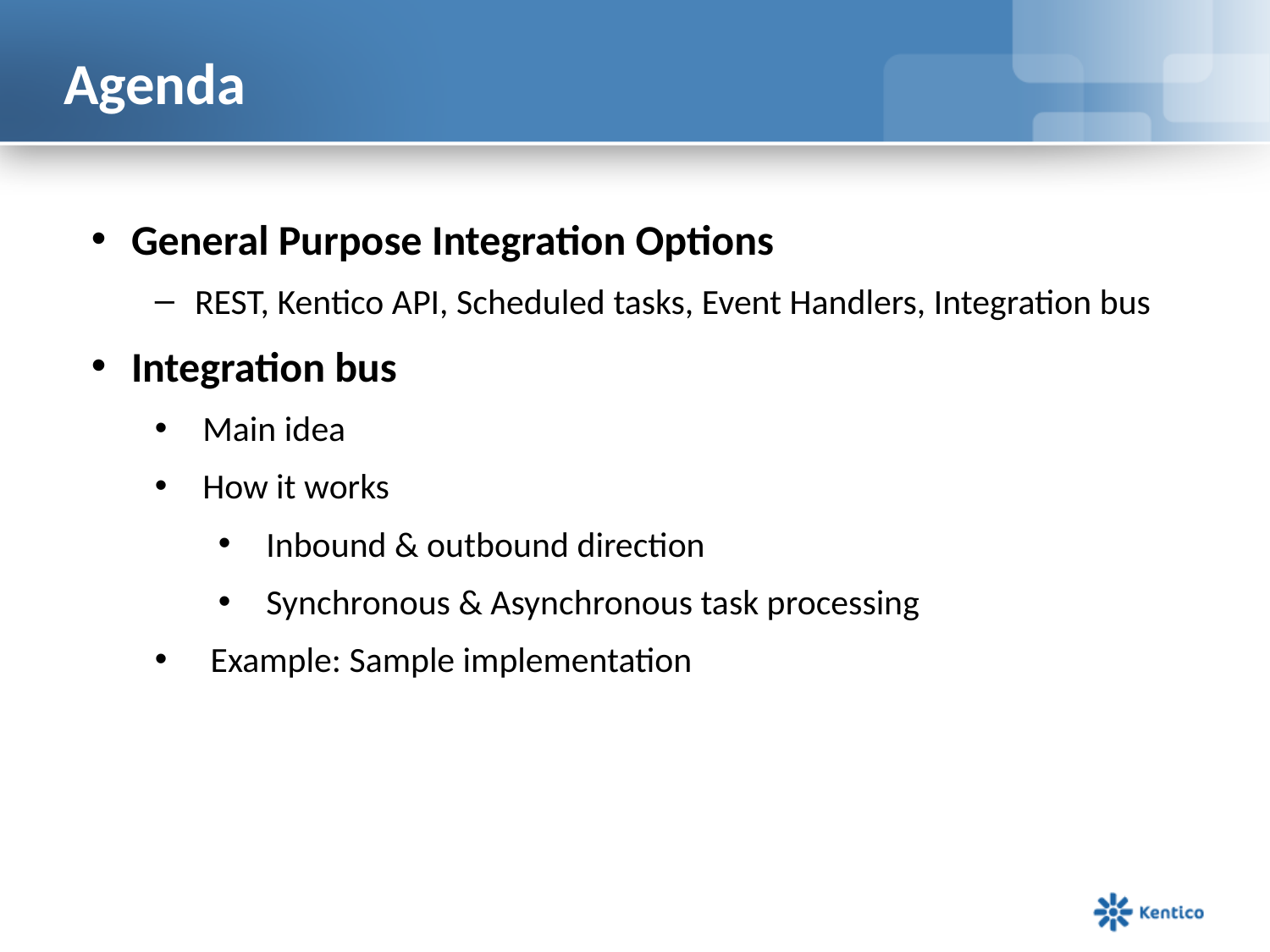

# Agenda
General Purpose Integration Options
REST, Kentico API, Scheduled tasks, Event Handlers, Integration bus
Integration bus
Main idea
How it works
Inbound & outbound direction
Synchronous & Asynchronous task processing
 Example: Sample implementation